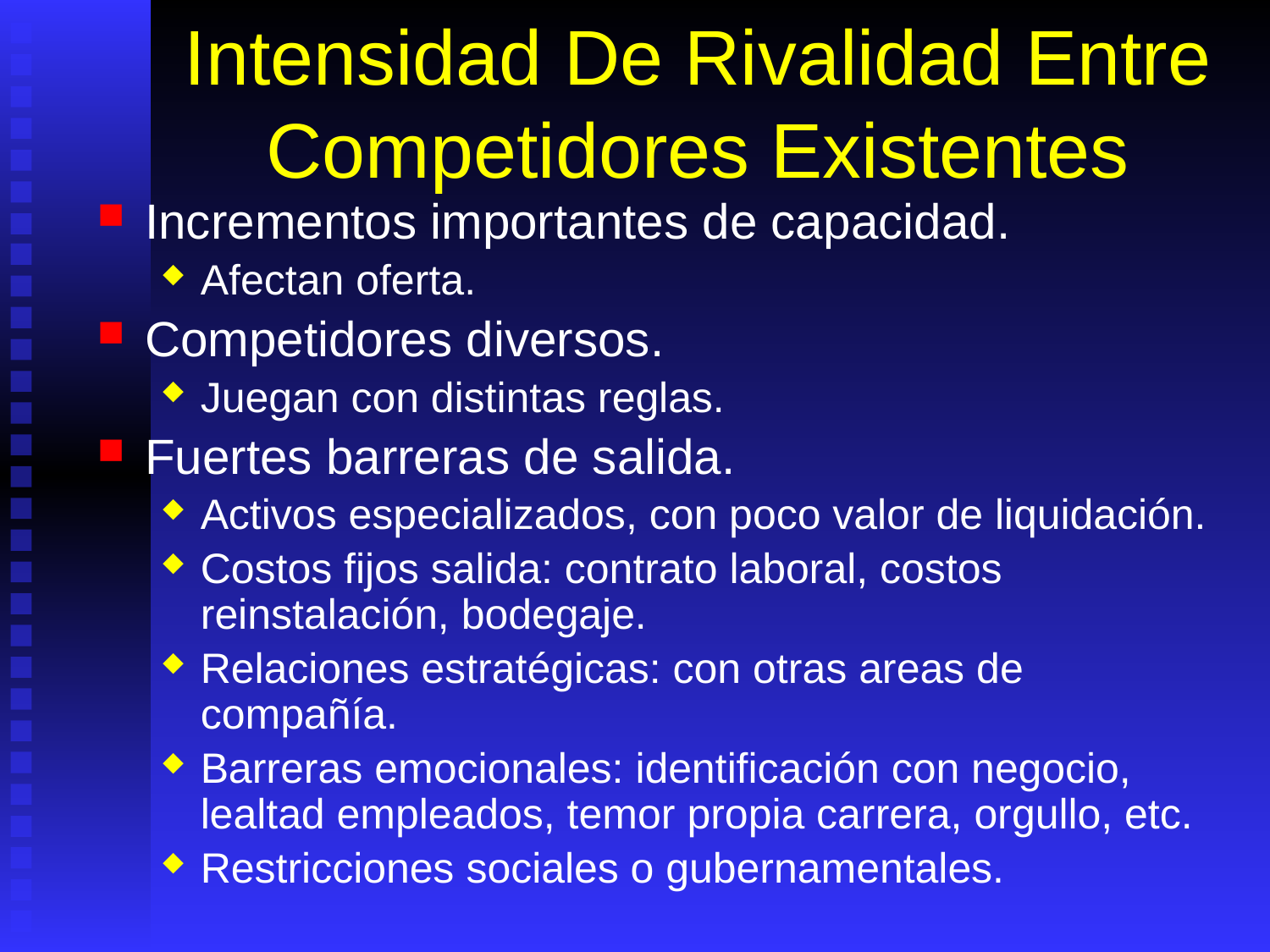

# Intensidad De Rivalidad Entre Competidores Existentes
Incrementos importantes de capacidad.
Afectan oferta.
Competidores diversos.
Juegan con distintas reglas.
Fuertes barreras de salida.
Activos especializados, con poco valor de liquidación.
Costos fijos salida: contrato laboral, costos reinstalación, bodegaje.
Relaciones estratégicas: con otras areas de compañía.
Barreras emocionales: identificación con negocio, lealtad empleados, temor propia carrera, orgullo, etc.
Restricciones sociales o gubernamentales.